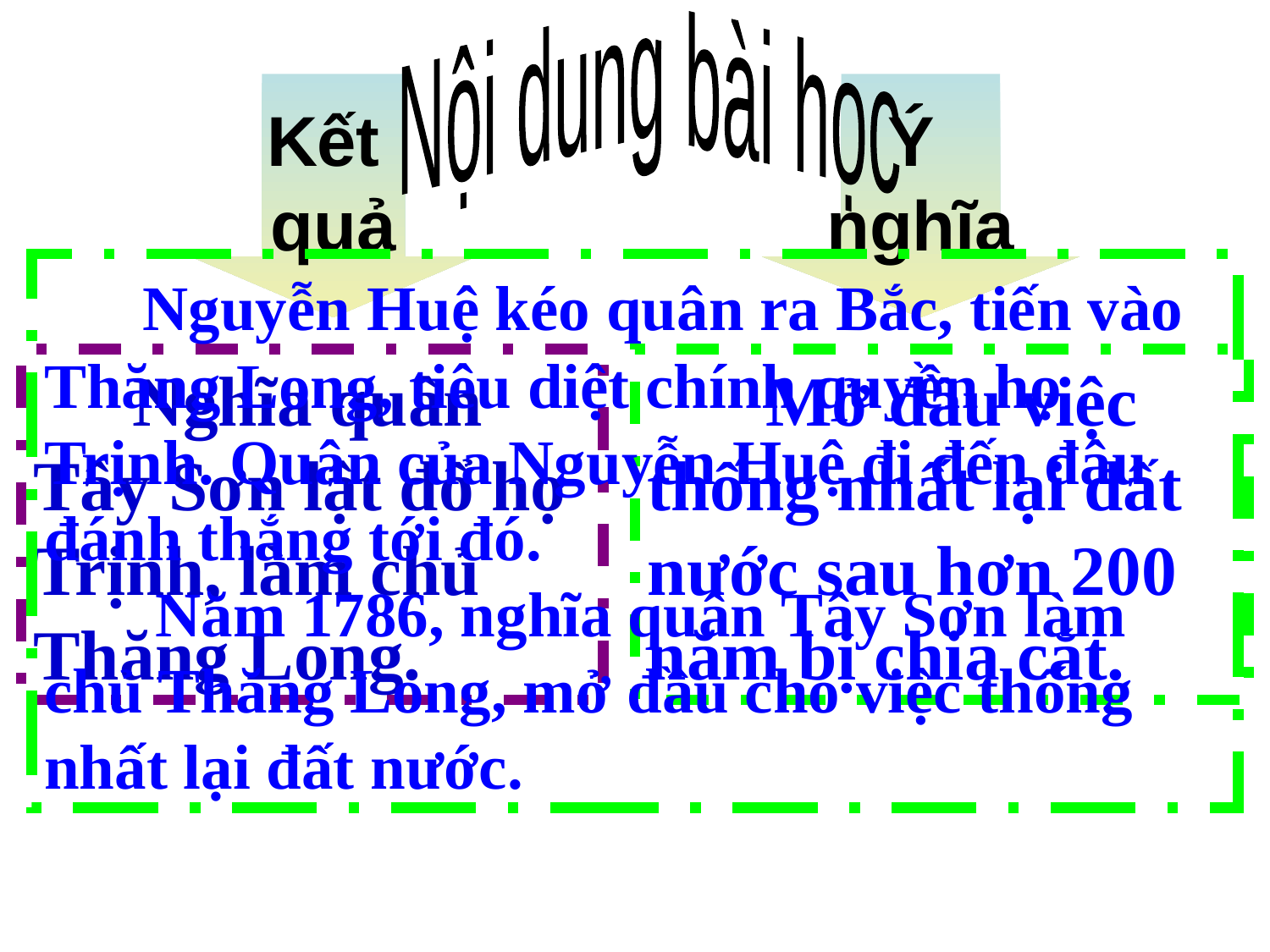

Nội dung bài học
Kết
quả
Ý
nghĩa
     Nguyễn Huệ kéo quân ra Bắc, tiến vào Thăng Long, tiêu diệt chính quyền họ Trịnh. Quân của Nguyễn Huệ đi đến đâu đánh thắng tới đó.
       Năm 1786, nghĩa quân Tây Sơn làm chủ Thăng Long, mở đầu cho việc thống nhất lại đất nước.
     Nghĩa quân Tây Sơn lật đổ họ Trịnh, làm chủ Thăng Long.
      Mở đầu việc thống nhất lại đất nước sau hơn 200 năm bị chia cắt.